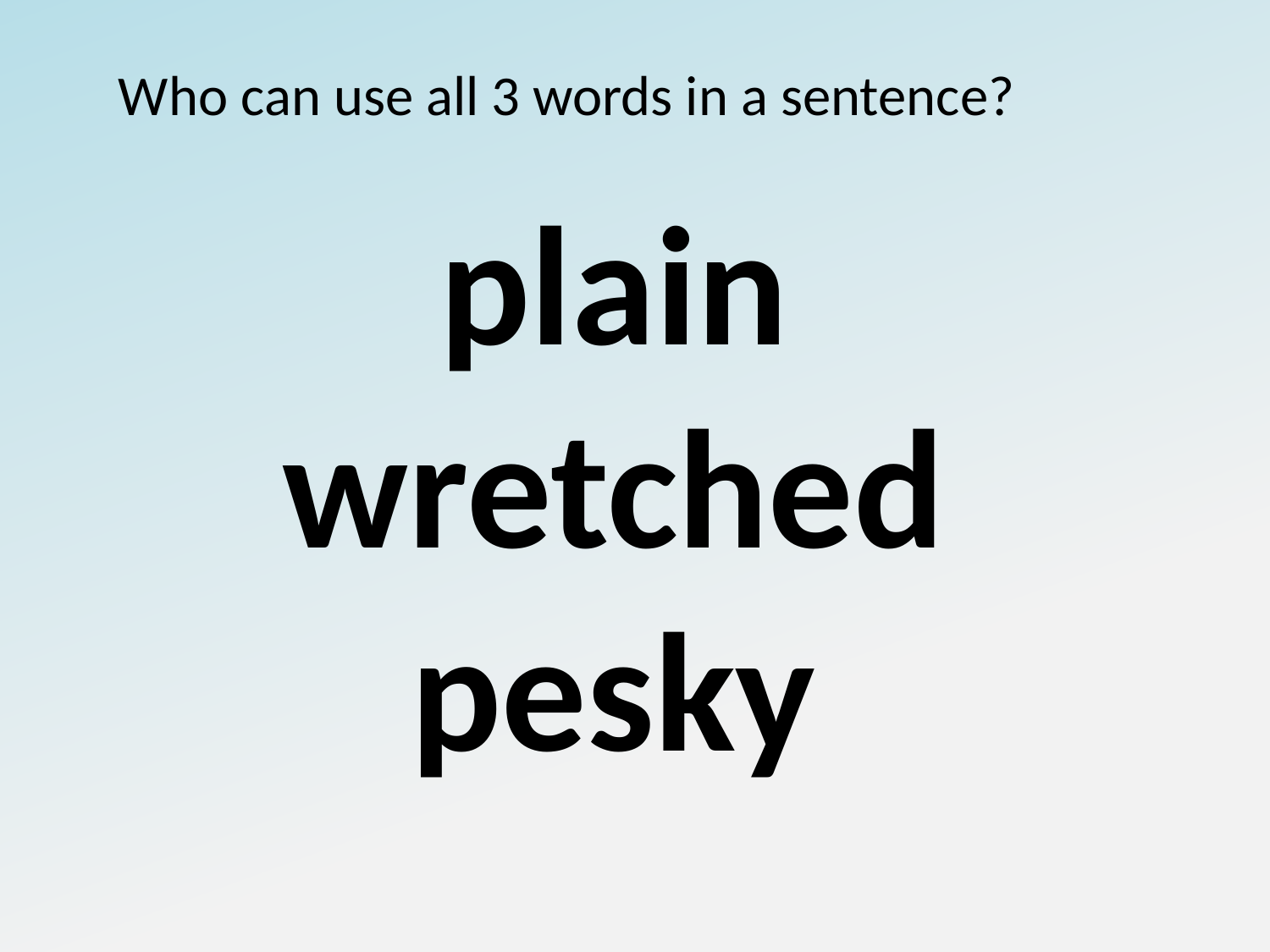

Who can use all 3 words in a sentence?
plain
wretched
pesky